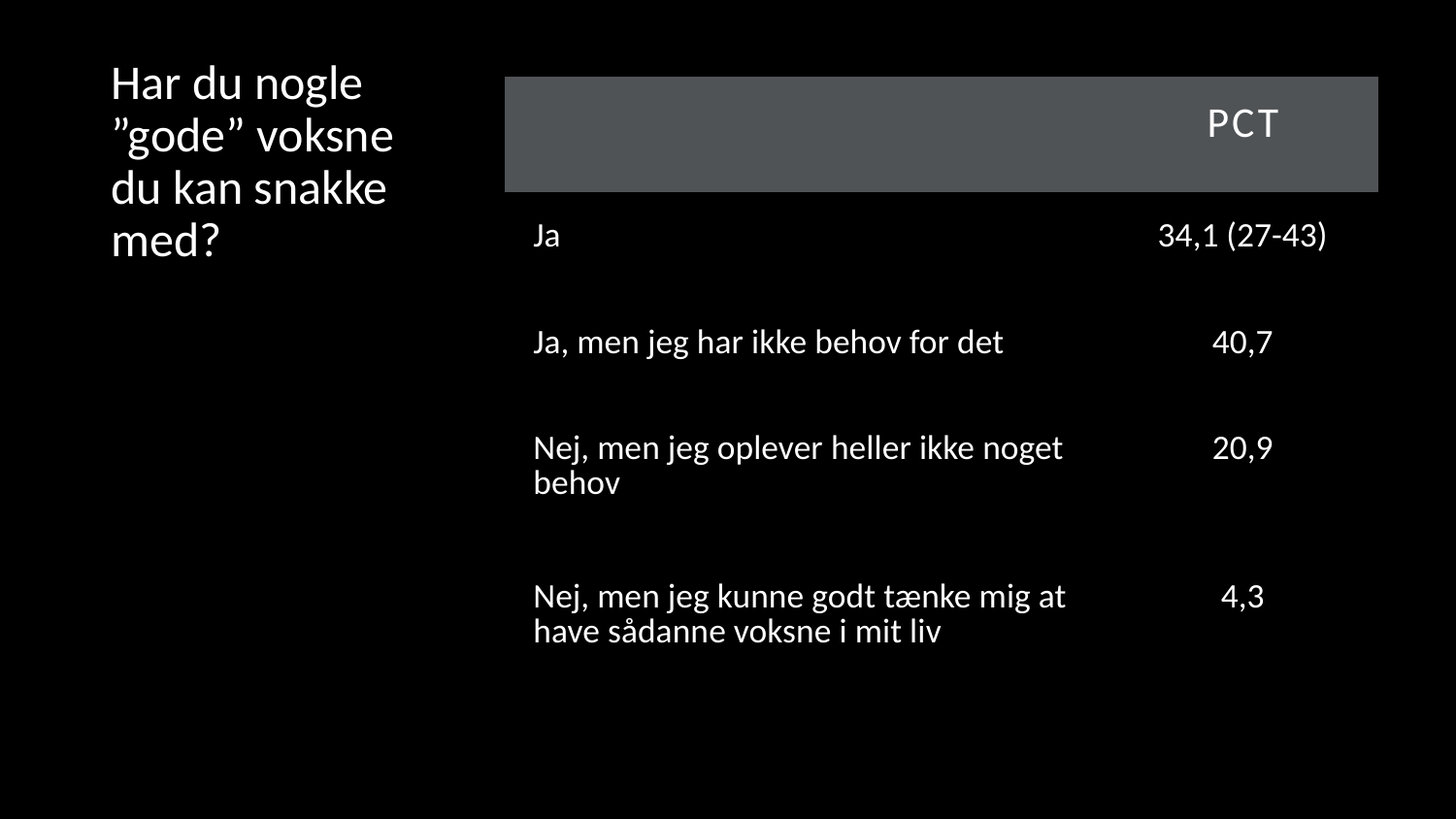

# Har du nogle ”gode” voksne du kan snakke med?
|  | PCT |
| --- | --- |
| Ja | 34,1 (27-43) |
| Ja, men jeg har ikke behov for det | 40,7 |
| Nej, men jeg oplever heller ikke noget behov | 20,9 |
| Nej, men jeg kunne godt tænke mig at have sådanne voksne i mit liv | 4,3 |